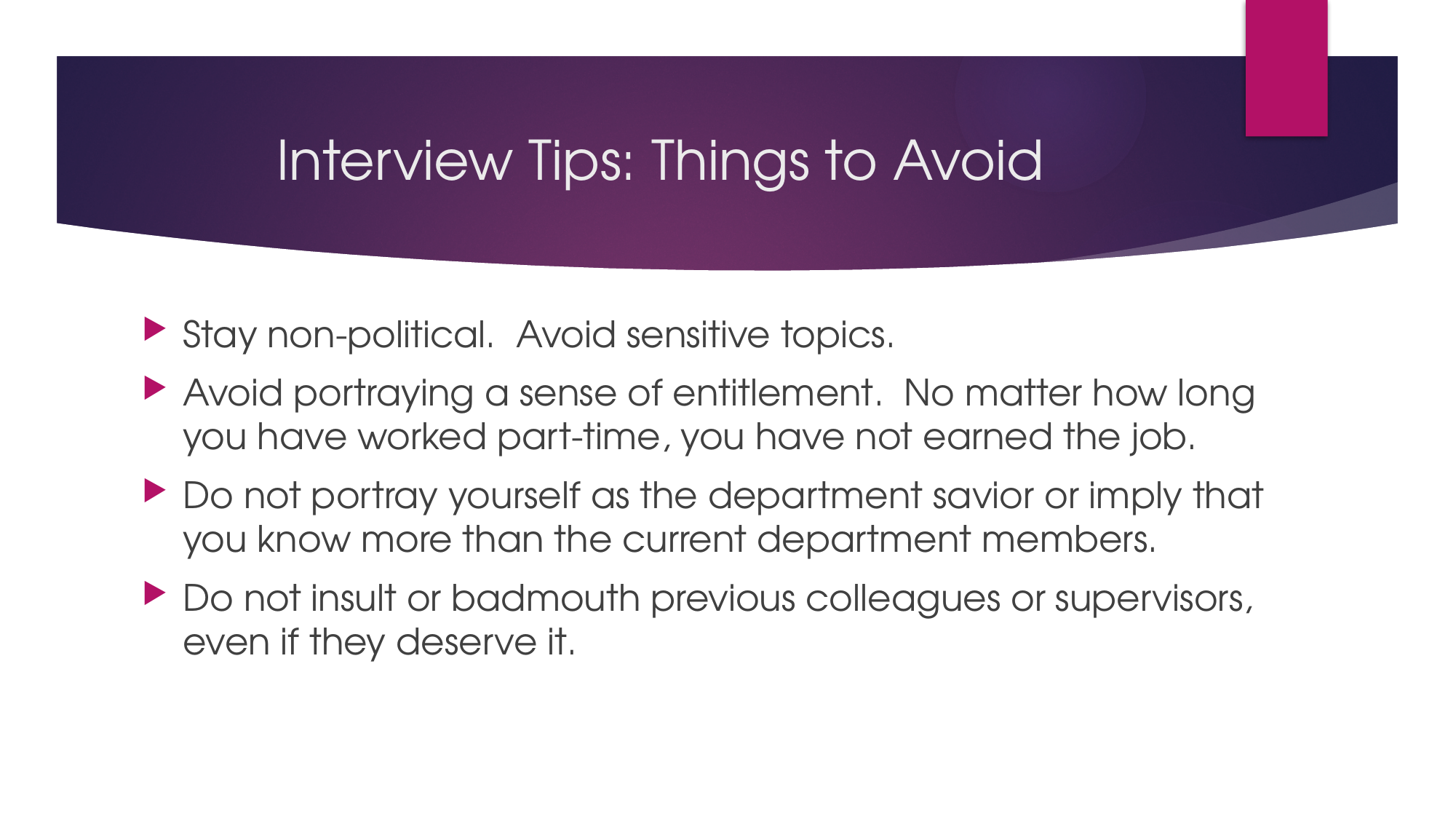

# Interview Tips: Things to Avoid
Stay non-political.  Avoid sensitive topics.
Avoid portraying a sense of entitlement.  No matter how long you have worked part-time, you have not earned the job.
Do not portray yourself as the department savior or imply that you know more than the current department members.
Do not insult or badmouth previous colleagues or supervisors, even if they deserve it.